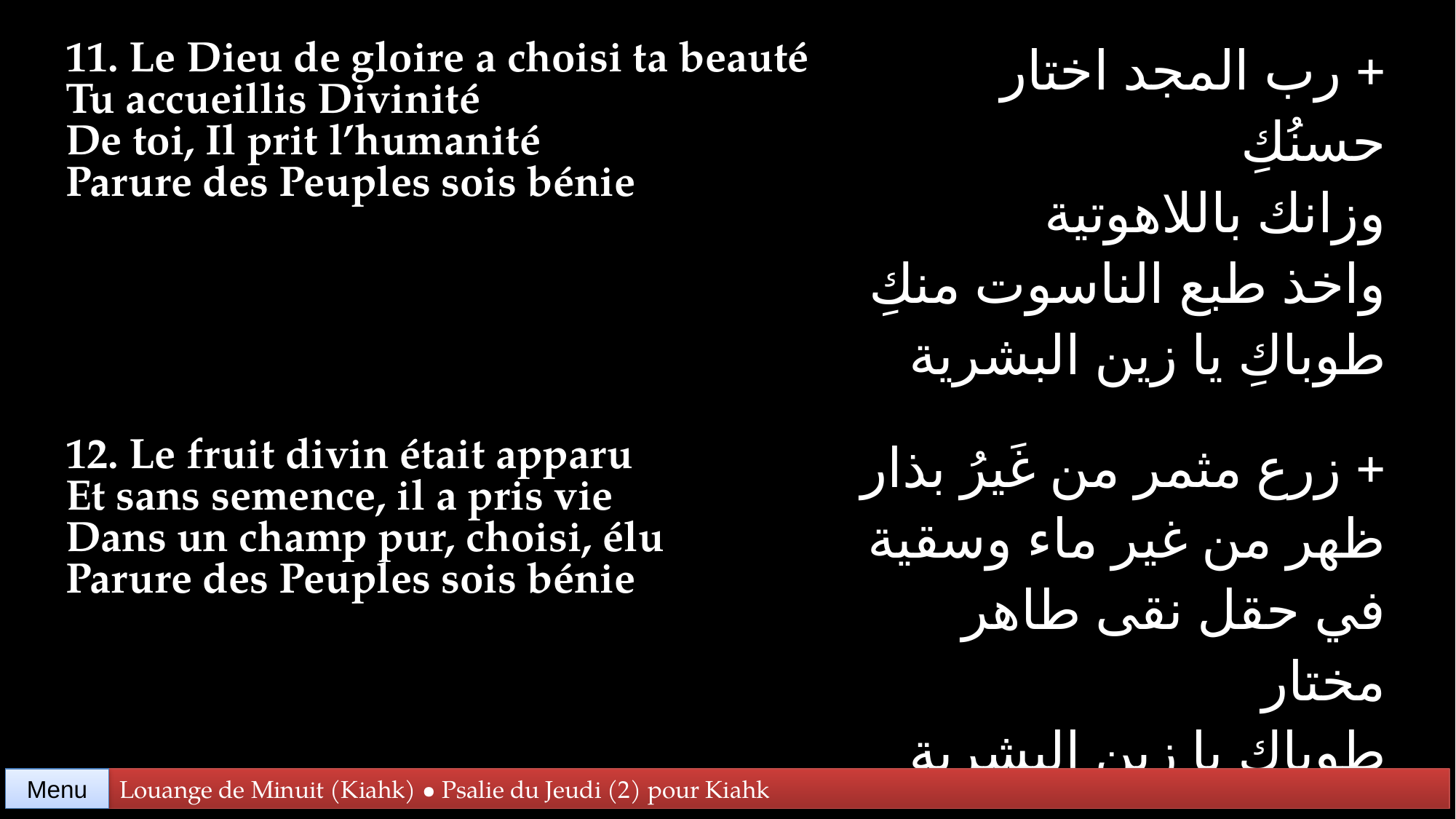

| 11. Le Dieu de gloire a choisi ta beauté Tu accueillis Divinité De toi, Il prit l’humanité Parure des Peuples sois bénie | + رب المجد اختار حسنُكِ وزانك باللاهوتية واخذ طبع الناسوت منكِ طوباكِ يا زين البشرية |
| --- | --- |
| 12. Le fruit divin était apparu Et sans semence, il a pris vie Dans un champ pur, choisi, élu Parure des Peuples sois bénie | + زرع مثمر من غَيرُ بذار ظهر من غير ماء وسقية في حقل نقى طاهر مختار طوباكِ يا زين البشرية |
Menu
Louange de Minuit (Kiahk) • Psalie du Jeudi (2) pour Kiahk